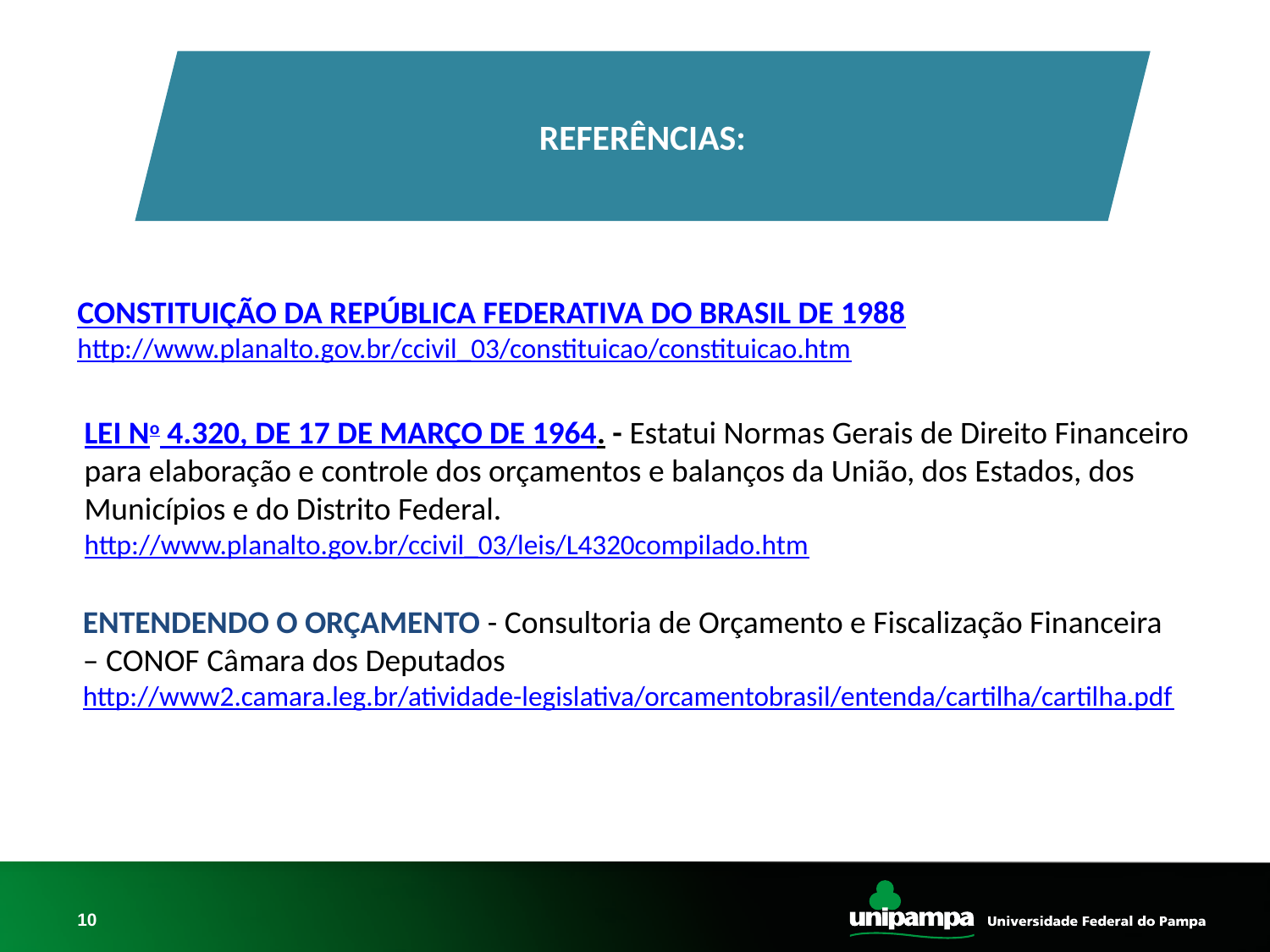

REFERÊNCIAS:
CONSTITUIÇÃO DA REPÚBLICA FEDERATIVA DO BRASIL DE 1988
http://www.planalto.gov.br/ccivil_03/constituicao/constituicao.htm
LEI No 4.320, DE 17 DE MARÇO DE 1964. - Estatui Normas Gerais de Direito Financeiro
para elaboração e controle dos orçamentos e balanços da União, dos Estados, dos
Municípios e do Distrito Federal.
http://www.planalto.gov.br/ccivil_03/leis/L4320compilado.htm
ENTENDENDO O ORÇAMENTO - Consultoria de Orçamento e Fiscalização Financeira
– CONOF Câmara dos Deputados
http://www2.camara.leg.br/atividade-legislativa/orcamentobrasil/entenda/cartilha/cartilha.pdf